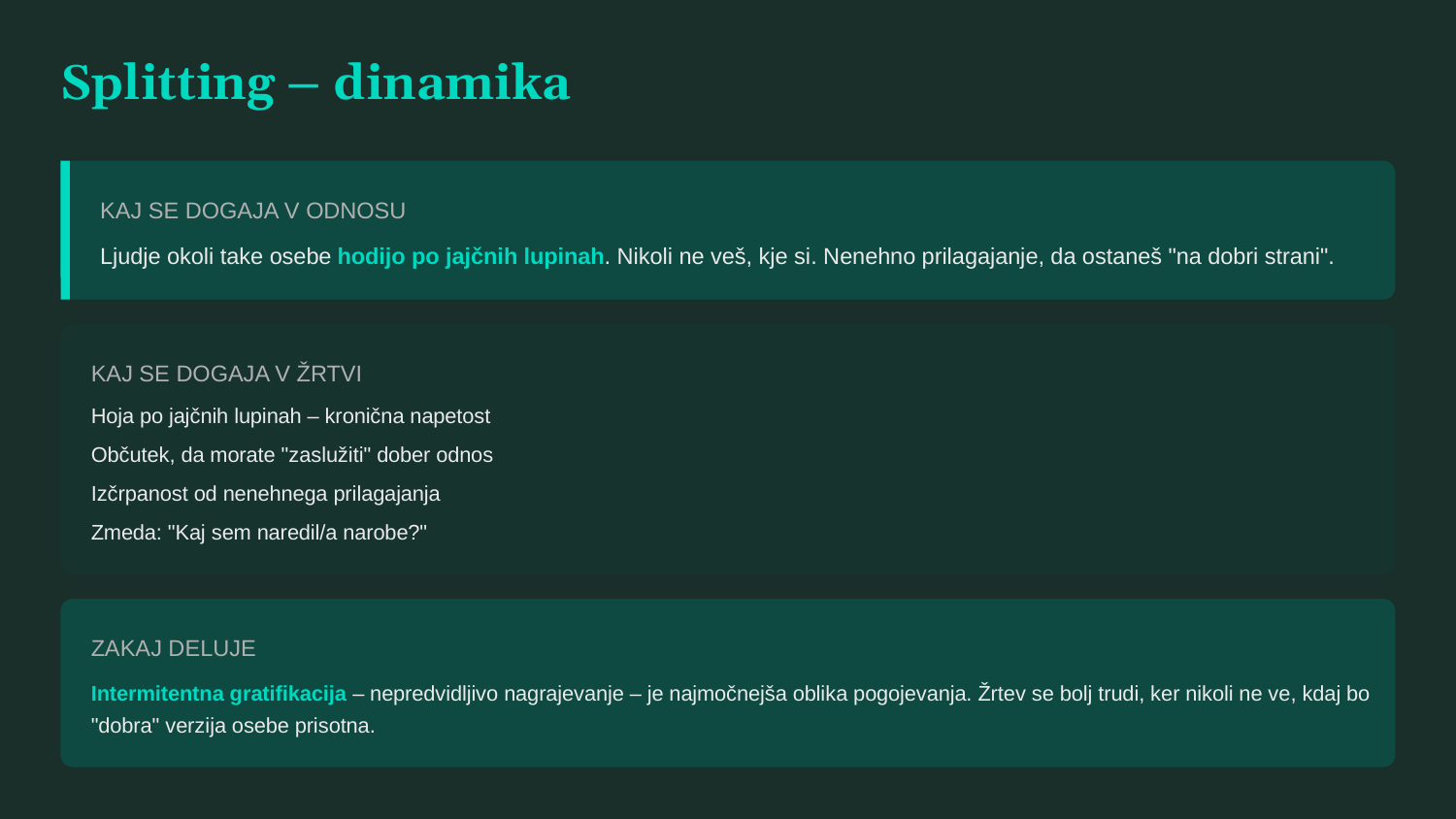

Splitting – dinamika

KAJ SE DOGAJA V ODNOSU
Ljudje okoli take osebe hodijo po jajčnih lupinah. Nikoli ne veš, kje si. Nenehno prilagajanje, da ostaneš "na dobri strani".

KAJ SE DOGAJA V ŽRTVI
Hoja po jajčnih lupinah – kronična napetost
Občutek, da morate "zaslužiti" dober odnos
Izčrpanost od nenehnega prilagajanja
Zmeda: "Kaj sem naredil/a narobe?"

ZAKAJ DELUJE
Intermitentna gratifikacija – nepredvidljivo nagrajevanje – je najmočnejša oblika pogojevanja. Žrtev se bolj trudi, ker nikoli ne ve, kdaj bo "dobra" verzija osebe prisotna.